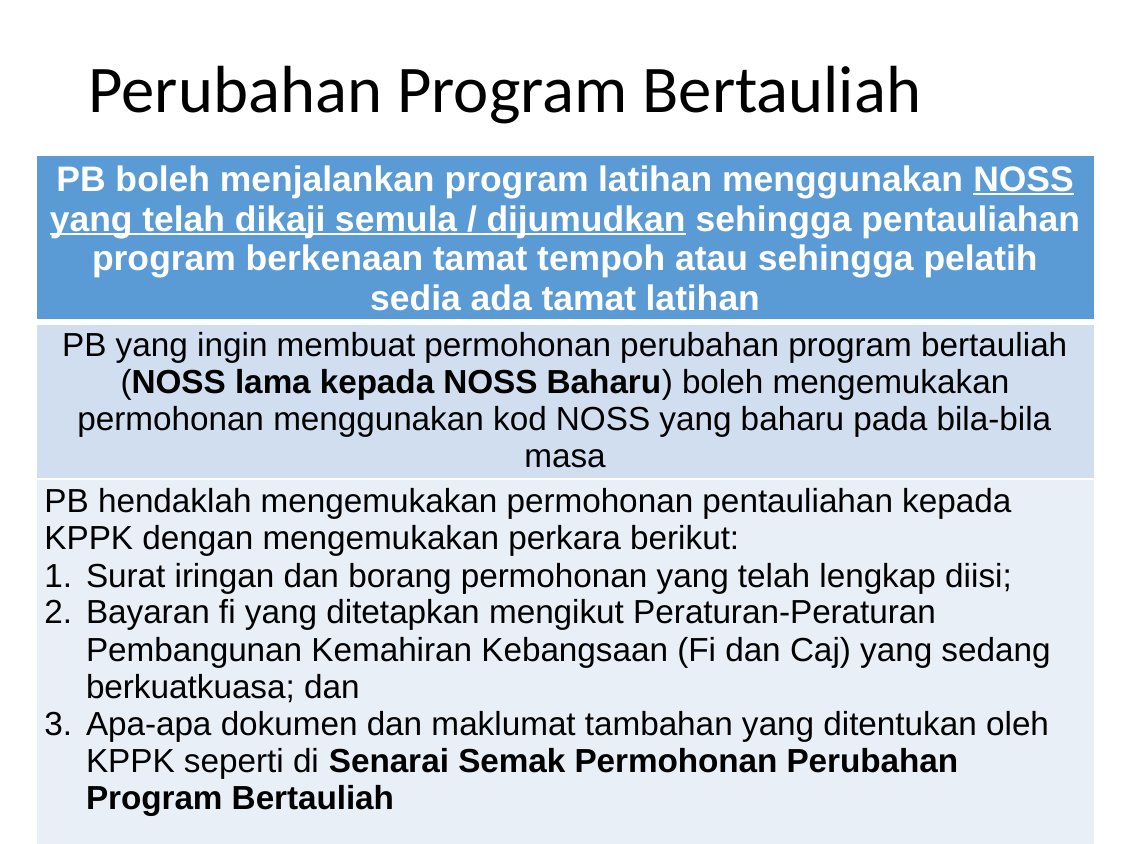

# Perubahan Program Bertauliah
| PB boleh menjalankan program latihan menggunakan NOSS yang telah dikaji semula / dijumudkan sehingga pentauliahan program berkenaan tamat tempoh atau sehingga pelatih sedia ada tamat latihan |
| --- |
| PB yang ingin membuat permohonan perubahan program bertauliah (NOSS lama kepada NOSS Baharu) boleh mengemukakan permohonan menggunakan kod NOSS yang baharu pada bila-bila masa |
| PB hendaklah mengemukakan permohonan pentauliahan kepada KPPK dengan mengemukakan perkara berikut: Surat iringan dan borang permohonan yang telah lengkap diisi; Bayaran fi yang ditetapkan mengikut Peraturan-Peraturan Pembangunan Kemahiran Kebangsaan (Fi dan Caj) yang sedang berkuatkuasa; dan Apa-apa dokumen dan maklumat tambahan yang ditentukan oleh KPPK seperti di Senarai Semak Permohonan Perubahan Program Bertauliah |